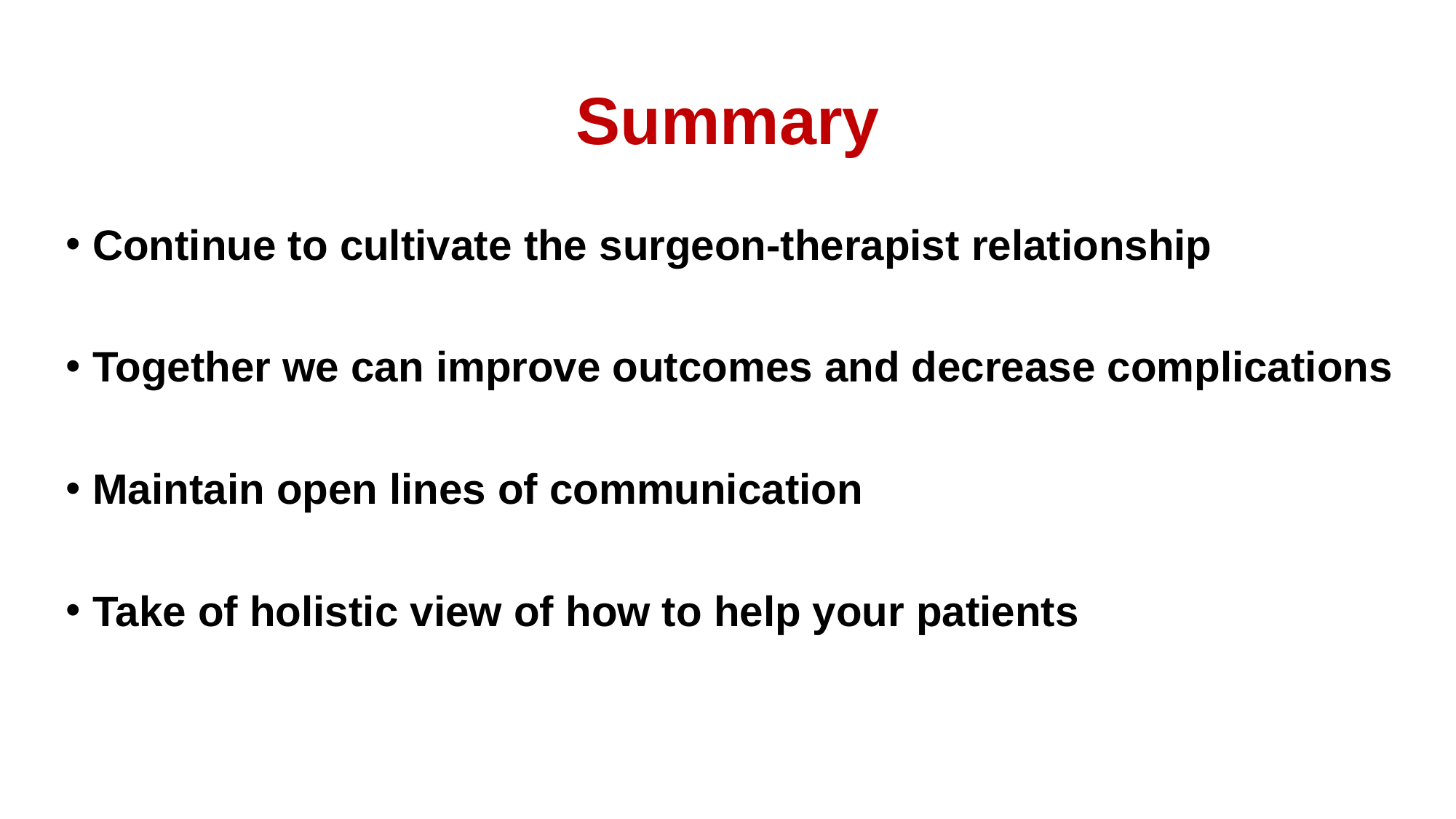

# Summary
Continue to cultivate the surgeon-therapist relationship

Together we can improve outcomes and decrease complications

Maintain open lines of communication

Take of holistic view of how to help your patients